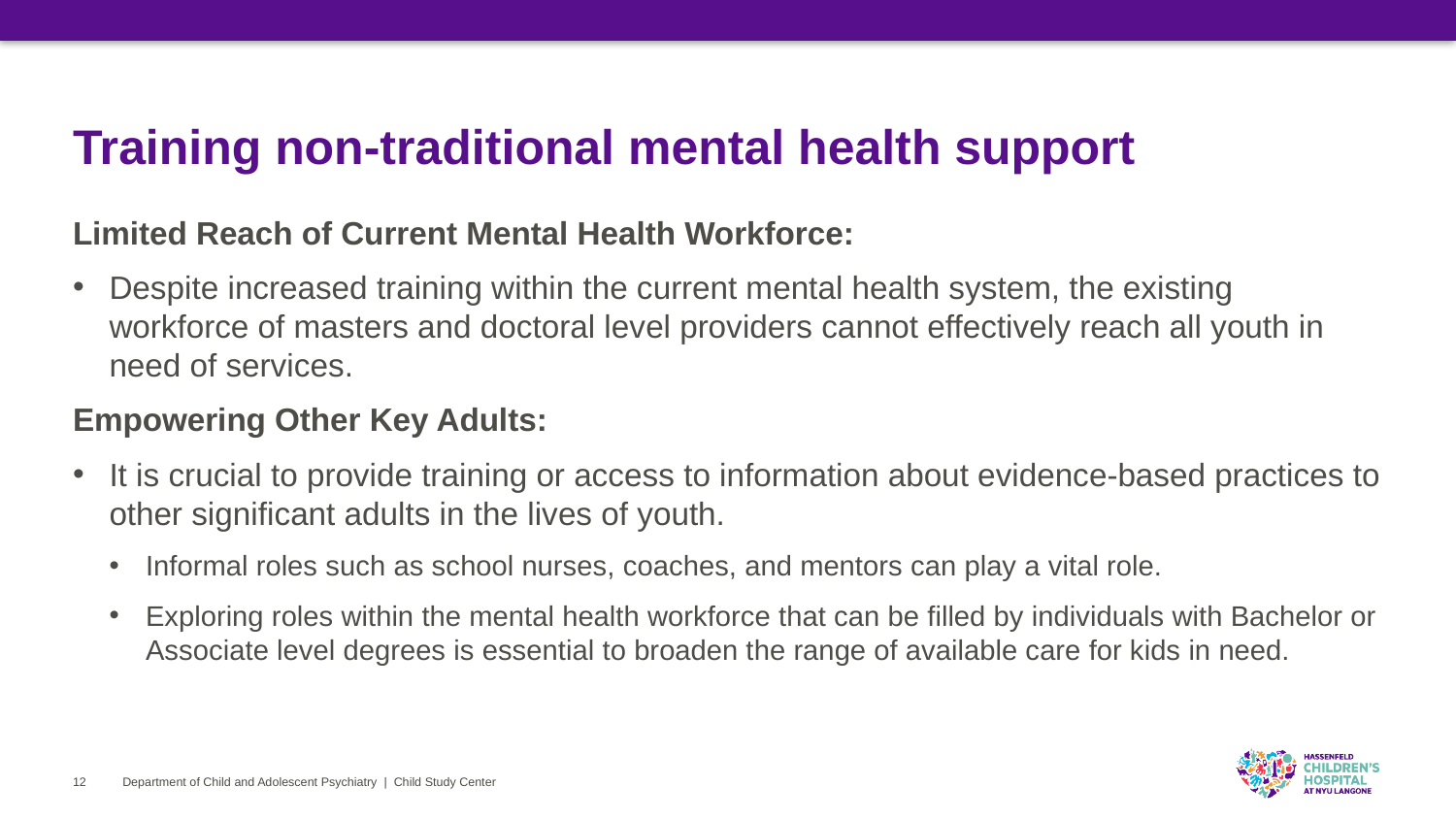

# Training non-traditional mental health support
Limited Reach of Current Mental Health Workforce:
Despite increased training within the current mental health system, the existing workforce of masters and doctoral level providers cannot effectively reach all youth in need of services.
Empowering Other Key Adults:
It is crucial to provide training or access to information about evidence-based practices to other significant adults in the lives of youth.
Informal roles such as school nurses, coaches, and mentors can play a vital role.
Exploring roles within the mental health workforce that can be filled by individuals with Bachelor or Associate level degrees is essential to broaden the range of available care for kids in need.
Department of Child and Adolescent Psychiatry  |  Child Study Center
12